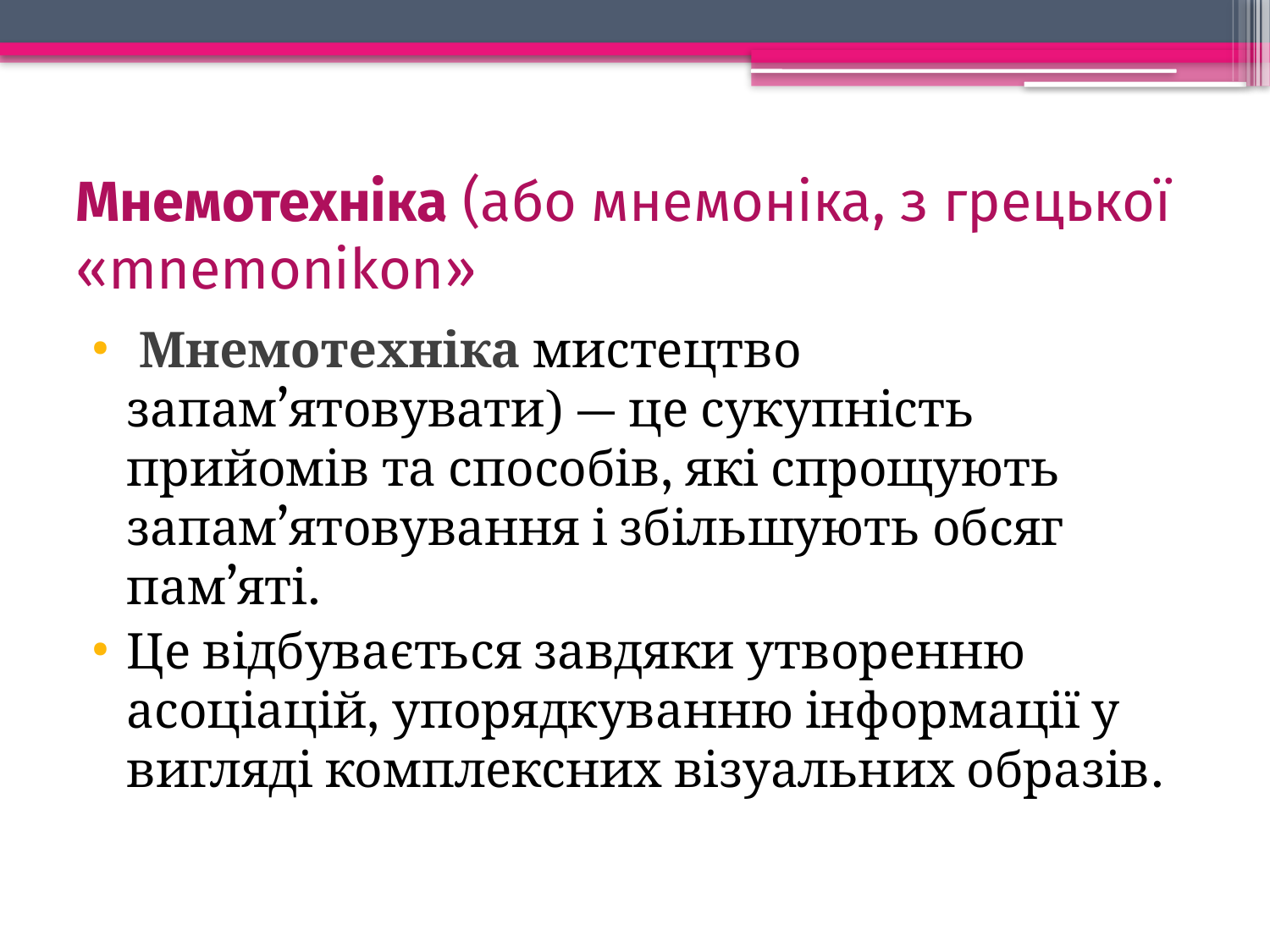

# Мнемотехніка (або мнемоніка, з грецької «mnemonikon»
 Мнемотехніка мистецтво запам’ятовувати) — це сукупність прийомів та способів, які спрощують запам’ятовування і збільшують обсяг пам’яті.
Це відбувається завдяки утворенню асоціацій, упорядкуванню інформації у вигляді комплексних візуальних образів.